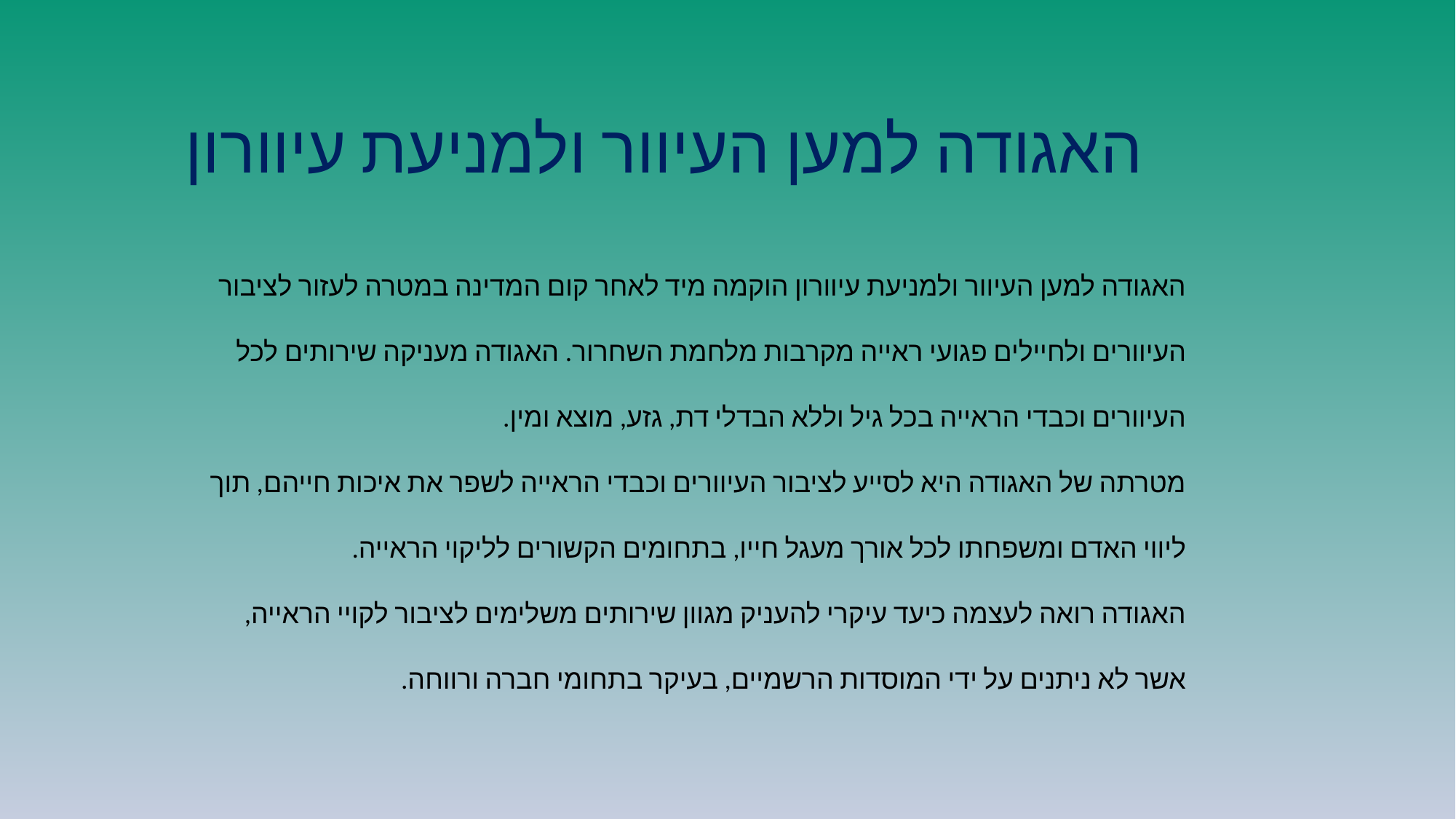

# האגודה למען העיוור ולמניעת עיוורון
האגודה למען העיוור ולמניעת עיוורון הוקמה מיד לאחר קום המדינה במטרה לעזור לציבור העיוורים ולחיילים פגועי ראייה מקרבות מלחמת השחרור. האגודה מעניקה שירותים לכל העיוורים וכבדי הראייה בכל גיל וללא הבדלי דת, גזע, מוצא ומין.
מטרתה של האגודה היא לסייע לציבור העיוורים וכבדי הראייה לשפר את איכות חייהם, תוך ליווי האדם ומשפחתו לכל אורך מעגל חייו, בתחומים הקשורים לליקוי הראייה.
האגודה רואה לעצמה כיעד עיקרי להעניק מגוון שירותים משלימים לציבור לקויי הראייה, אשר לא ניתנים על ידי המוסדות הרשמיים, בעיקר בתחומי חברה ורווחה.